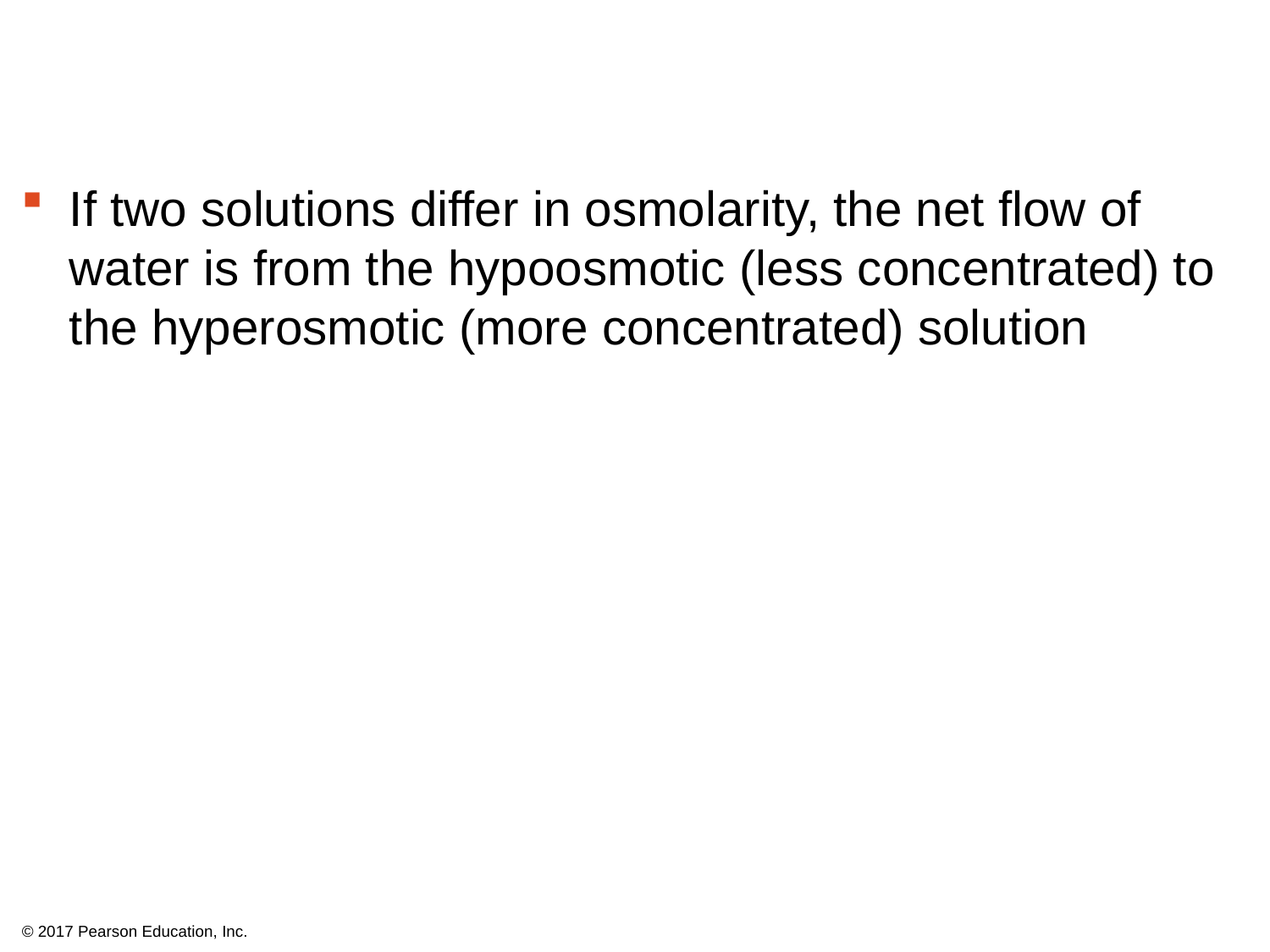

If two solutions differ in osmolarity, the net flow of water is from the hypoosmotic (less concentrated) to the hyperosmotic (more concentrated) solution
© 2017 Pearson Education, Inc.